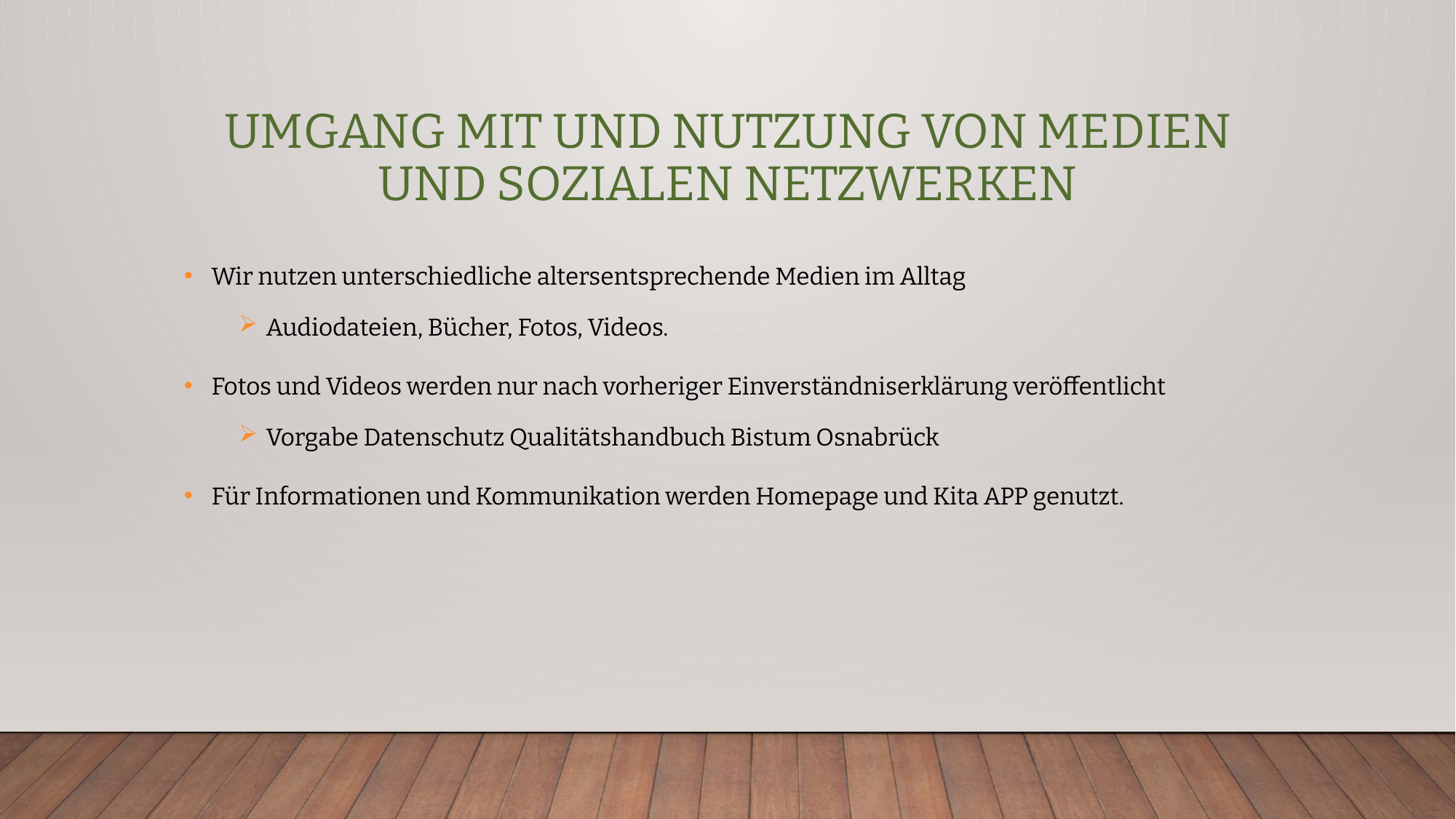

# Umgang mit und Nutzung von Medien und sozialen Netzwerken
Wir nutzen unterschiedliche altersentsprechende Medien im Alltag
Audiodateien, Bücher, Fotos, Videos.
Fotos und Videos werden nur nach vorheriger Einverständniserklärung veröffentlicht
Vorgabe Datenschutz Qualitätshandbuch Bistum Osnabrück
Für Informationen und Kommunikation werden Homepage und Kita APP genutzt.